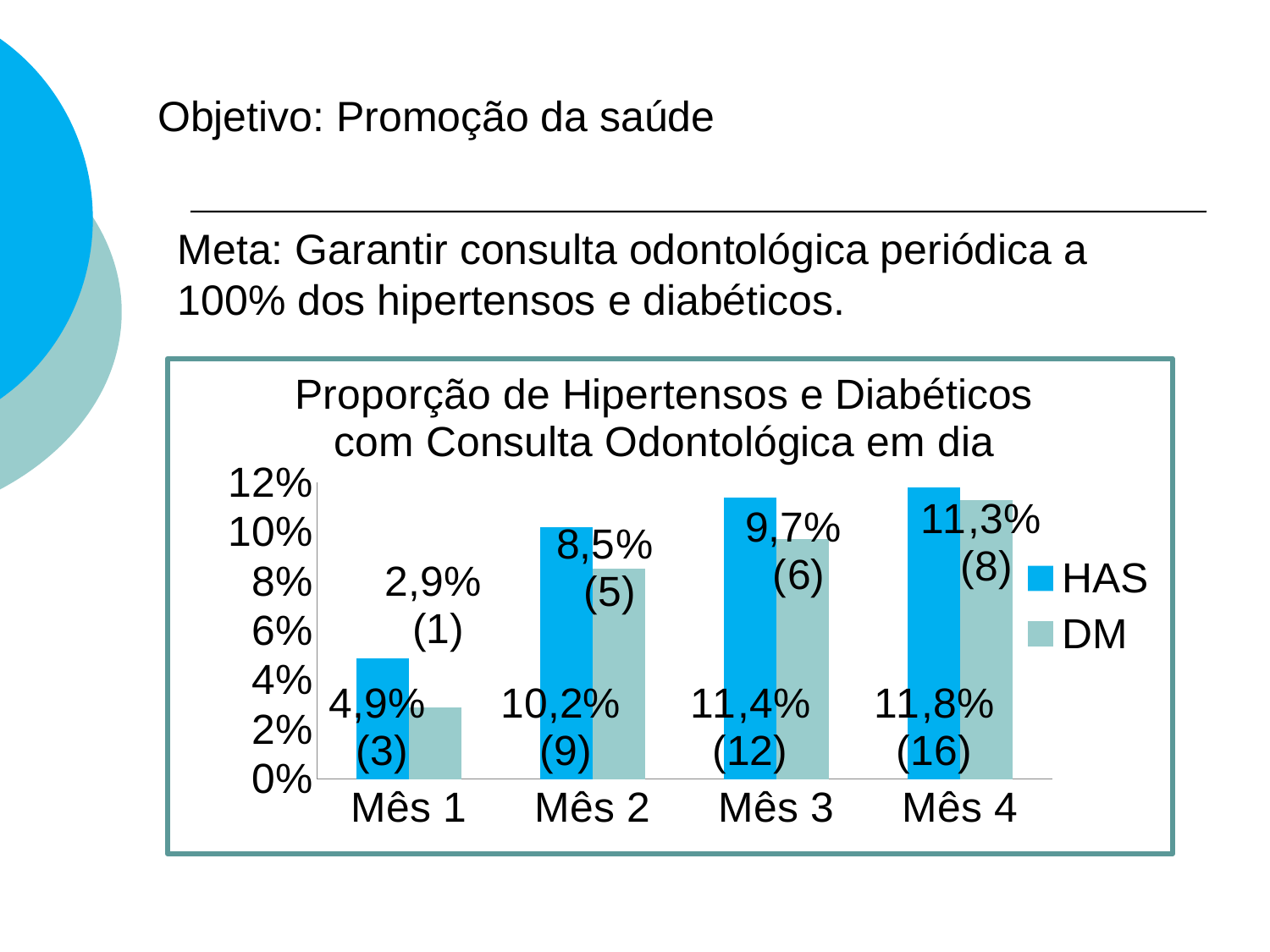

# Objetivo: Promoção da saúde
Meta: Garantir consulta odontológica periódica a 100% dos hipertensos e diabéticos.

### Chart: Proporção de Hipertensos e Diabéticos com Consulta Odontológica em dia

| Category |  |  |
|---|---|---|
| Mês 1 | 0.049 | 0.029 |
| Mês 2 | 0.102 | 0.085 |
| Mês 3 | 0.114 | 0.097 |
| Mês 4 | 0.118 | 0.113 |